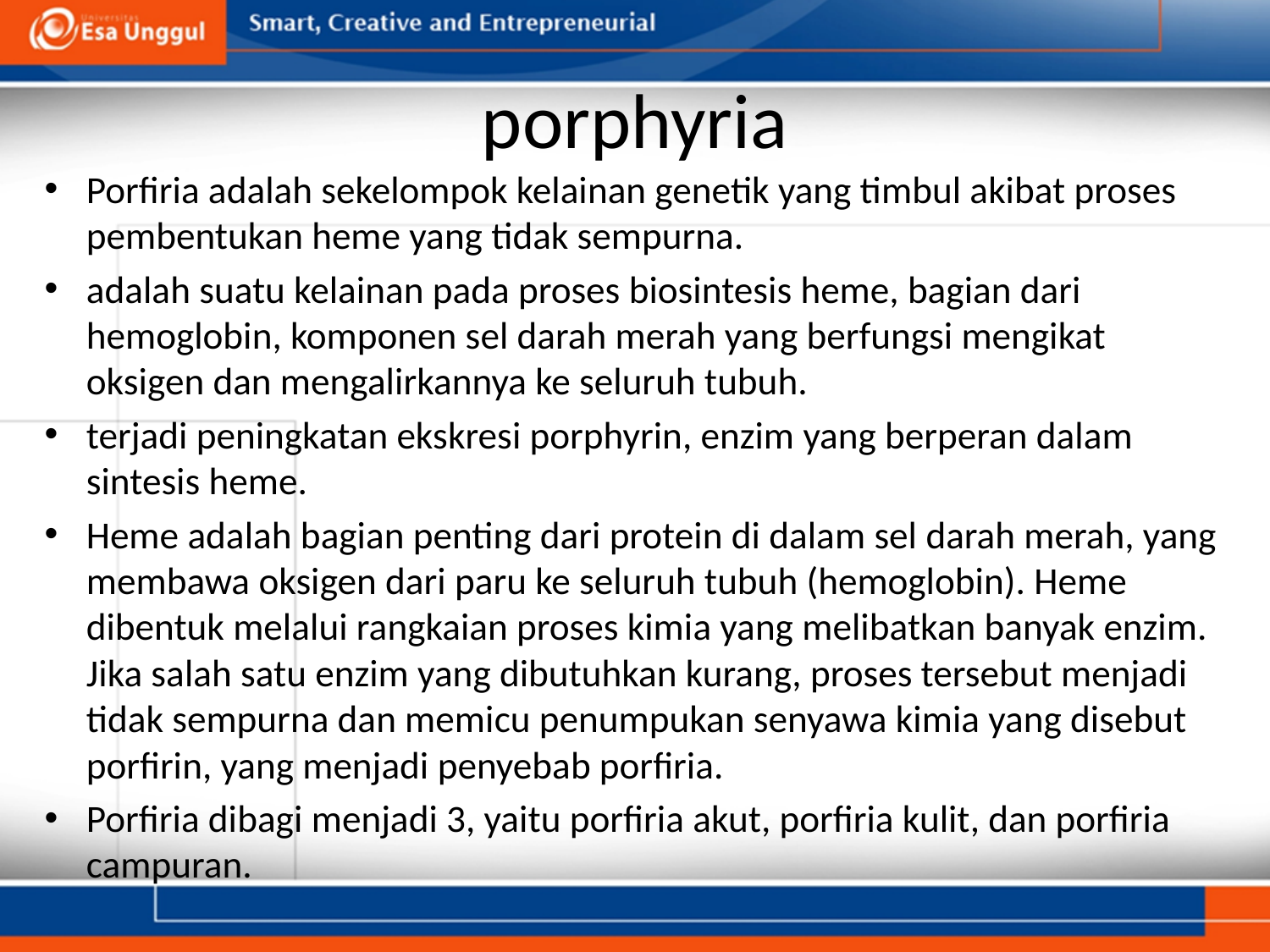

# porphyria
Porfiria adalah sekelompok kelainan genetik yang timbul akibat proses pembentukan heme yang tidak sempurna.
adalah suatu kelainan pada proses biosintesis heme, bagian dari hemoglobin, komponen sel darah merah yang berfungsi mengikat oksigen dan mengalirkannya ke seluruh tubuh.
terjadi peningkatan ekskresi porphyrin, enzim yang berperan dalam sintesis heme.
Heme adalah bagian penting dari protein di dalam sel darah merah, yang membawa oksigen dari paru ke seluruh tubuh (hemoglobin). Heme dibentuk melalui rangkaian proses kimia yang melibatkan banyak enzim. Jika salah satu enzim yang dibutuhkan kurang, proses tersebut menjadi tidak sempurna dan memicu penumpukan senyawa kimia yang disebut porfirin, yang menjadi penyebab porfiria.
Porfiria dibagi menjadi 3, yaitu porfiria akut, porfiria kulit, dan porfiria campuran.